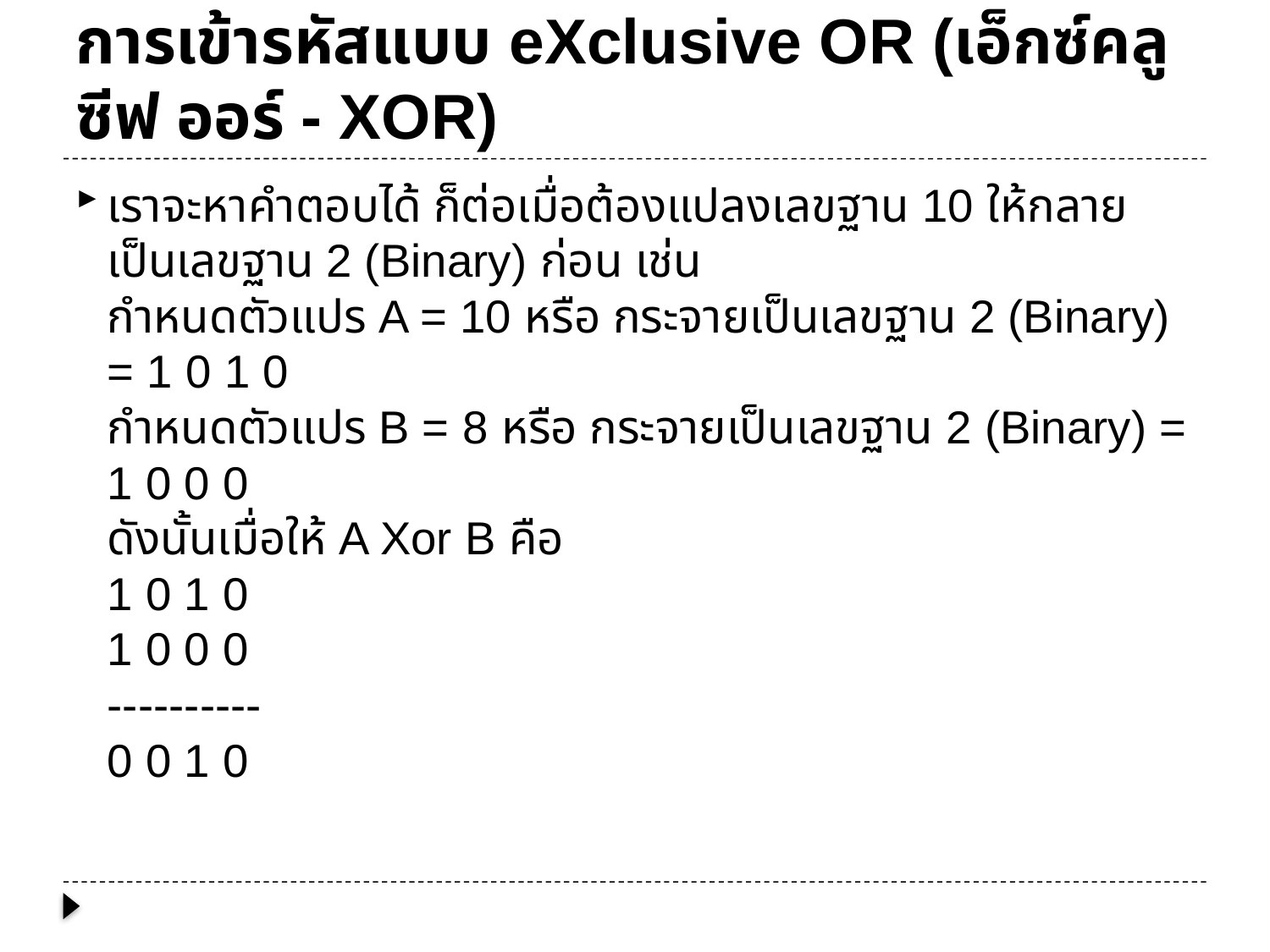

# การเข้ารหัสแบบ eXclusive OR (เอ็กซ์คลูซีฟ ออร์ - XOR)
เราจะหาคำตอบได้ ก็ต่อเมื่อต้องแปลงเลขฐาน 10 ให้กลายเป็นเลขฐาน 2 (Binary) ก่อน เช่น
กำหนดตัวแปร A = 10 หรือ กระจายเป็นเลขฐาน 2 (Binary) = 1 0 1 0
กำหนดตัวแปร B = 8 หรือ กระจายเป็นเลขฐาน 2 (Binary) = 1 0 0 0
ดังนั้นเมื่อให้ A Xor B คือ
1 0 1 0
1 0 0 0
----------
0 0 1 0